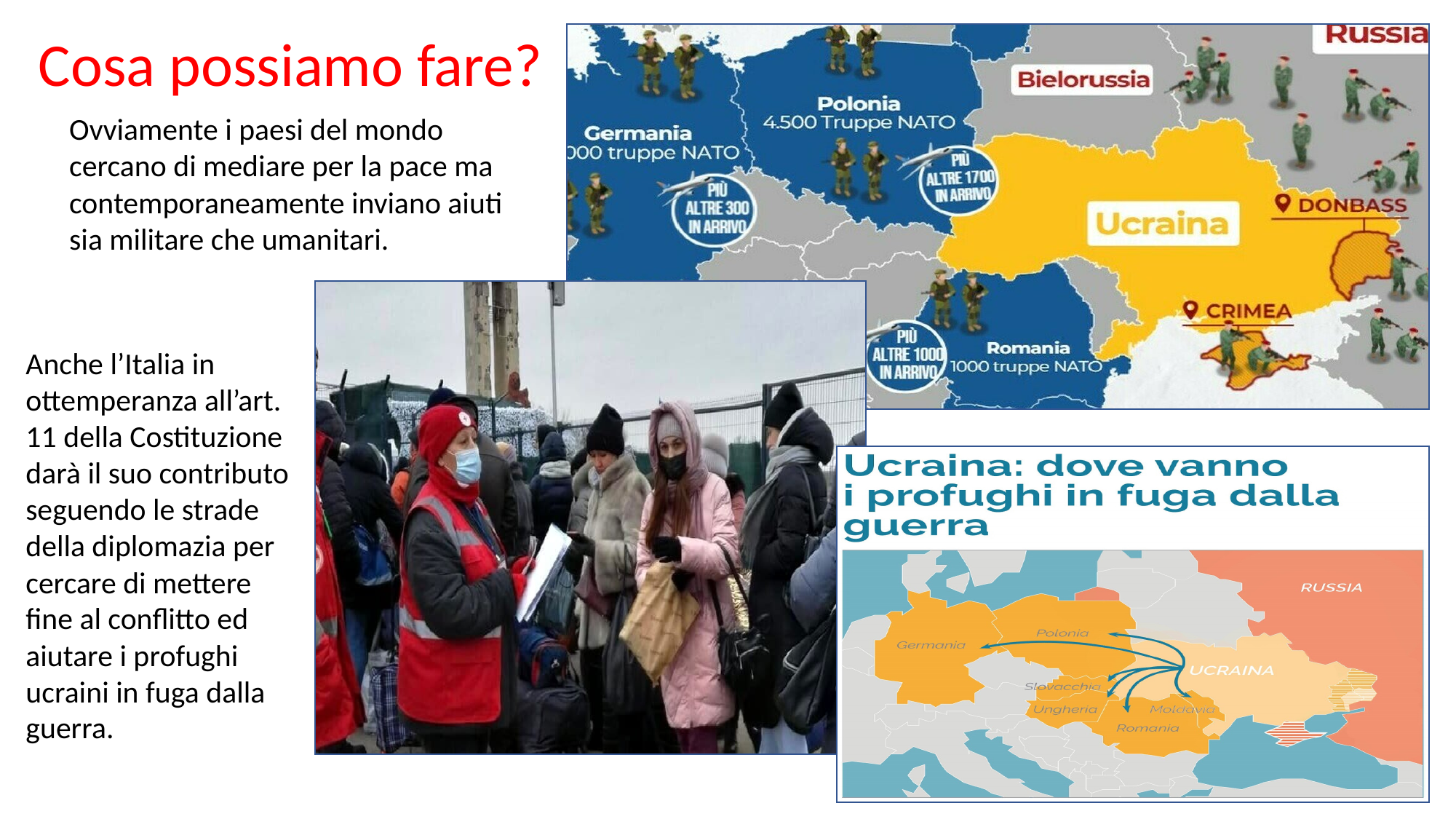

Cosa possiamo fare?

Ovviamente i paesi del mondo cercano di mediare per la pace ma contemporaneamente inviano aiuti sia militare che umanitari.

Anche l’Italia in ottemperanza all’art. 11 della Costituzione darà il suo contributo
seguendo le strade della diplomazia per cercare di mettere fine al conflitto ed aiutare i profughi ucraini in fuga dalla guerra.